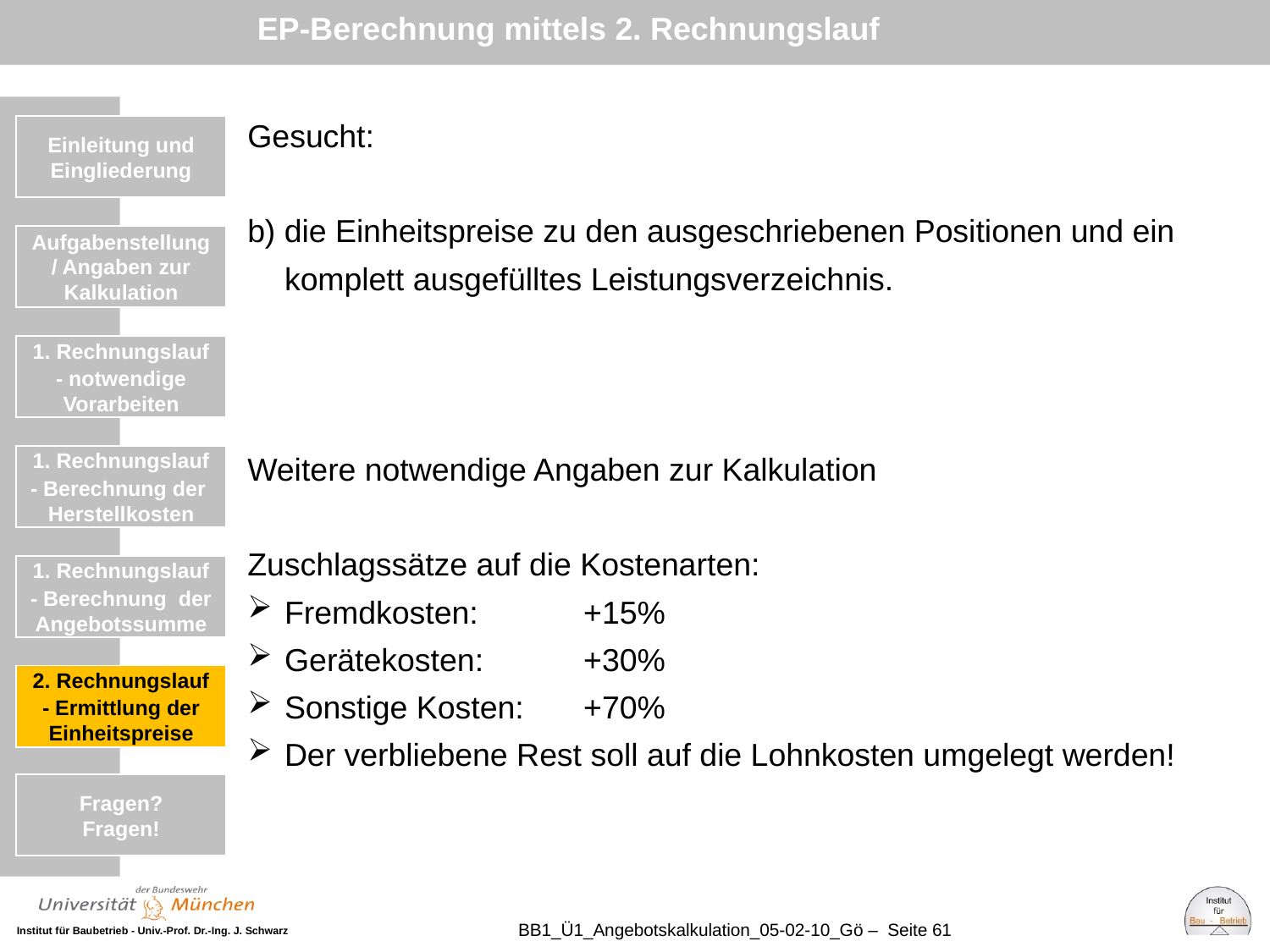

EP-Berechnung mittels 2. Rechnungslauf
Gesucht:

b) die Einheitspreise zu den ausgeschriebenen Positionen und ein komplett ausgefülltes Leistungsverzeichnis.

Weitere notwendige Angaben zur Kalkulation

Zuschlagssätze auf die Kostenarten:
Fremdkosten:	+15%
Gerätekosten:	+30%
Sonstige Kosten:	+70%
Der verbliebene Rest soll auf die Lohnkosten umgelegt werden!
Einleitung und Eingliederung
Einleitung und Eingliederung

Aufgabenstellung / Angaben zur Kalkulation
1. Rechnungslauf
- notwendige Vorarbeiten
1. Rechnungslauf
- Berechnung der  Herstellkosten
1. Rechnungslauf
- Berechnung  der Angebotssumme
2. Rechnungslauf
- Ermittlung der Einheitspreise
Fragen?
Fragen!